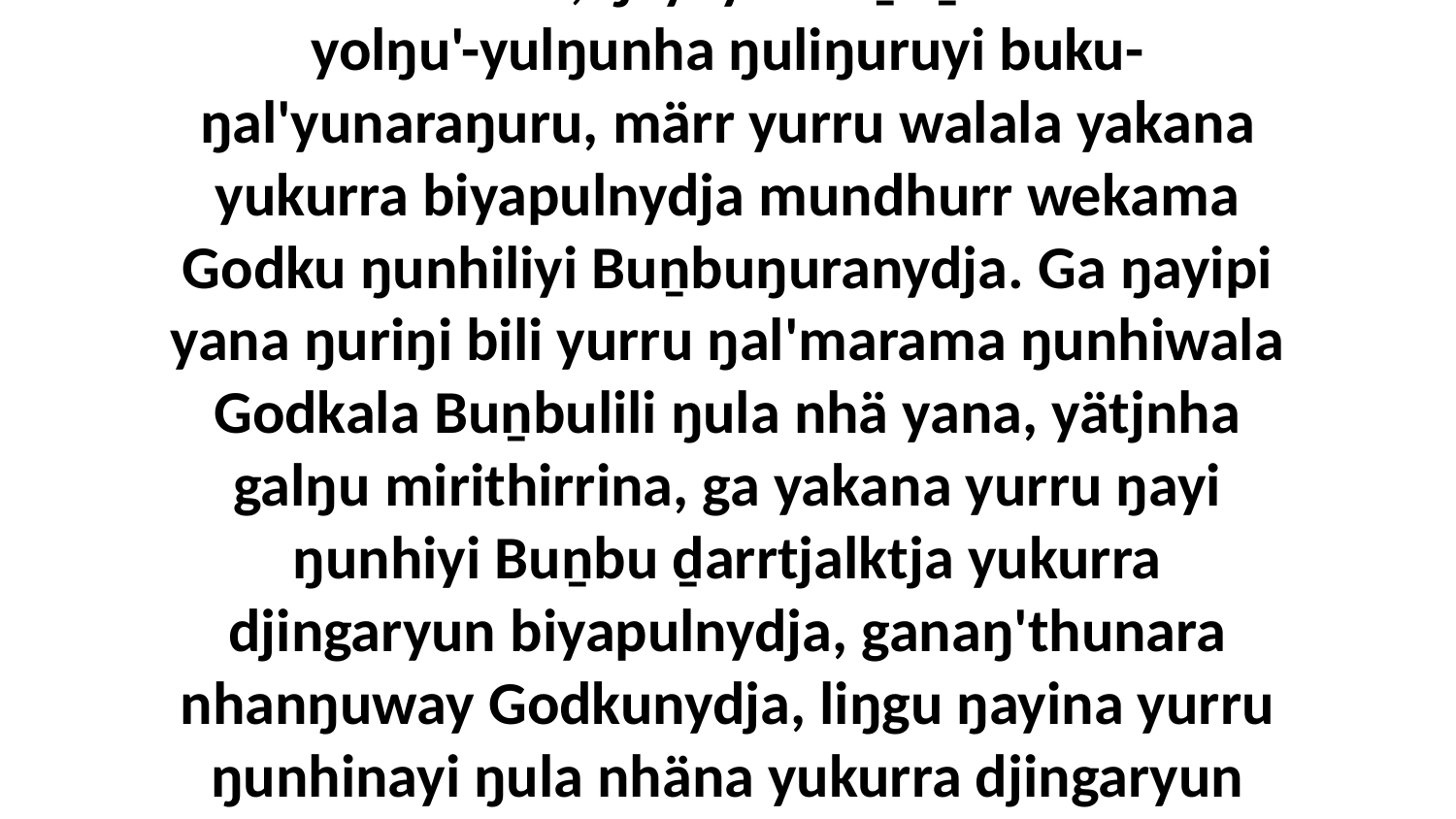

27 Yo, ŋuriŋinydja ŋayinydja buŋgawayunydja yurru nherraṉ dhawu'na ŋurikala yolŋu'-yulŋuwalanydja miṯtjiwalanydja 7 dhuŋgarra, ga dhika ṉapuŋgany'tja yurru, ŋunhi yurru ḻurrkun' märr dhuŋgarra ga 6 ŋaḻindi djuḻkthunna, bala ŋayinydja yurru ŋunhiyi dhawuny'tja nhanŋuway ŋayi bakmaramana; ŋayi yurru ḏaḏawmarama yolŋu'-yulŋunha ŋuliŋuruyi buku-ŋal'yunaraŋuru, märr yurru walala yakana yukurra biyapulnydja mundhurr wekama Godku ŋunhiliyi Buṉbuŋuranydja. Ga ŋayipi yana ŋuriŋi bili yurru ŋal'marama ŋunhiwala Godkala Buṉbulili ŋula nhä yana, yätjnha galŋu mirithirrina, ga yakana yurru ŋayi ŋunhiyi Buṉbu ḏarrtjalktja yukurra djingaryun biyapulnydja, ganaŋ'thunara nhanŋuway Godkunydja, liŋgu ŋayina yurru ŋunhinayi ŋula nhäna yukurra djingaryun ŋunhili Godkalanydja Buṉbuŋura, ga yana liŋgu-u-u ga Godthu yurru ŋayipi baḏuwaḏuyundja ŋunhiyi ŋula yolnhanydja yolŋunha yätjnhanydja, ŋulinyaramirriyunydjayi ŋunhi Godthu ŋayipi liŋgu nherrara ŋurikiyinydjayi, ŋunhi ŋanya yurru ŋayi baḏuwaḏuyun rumbal-winya'yunmarama.”